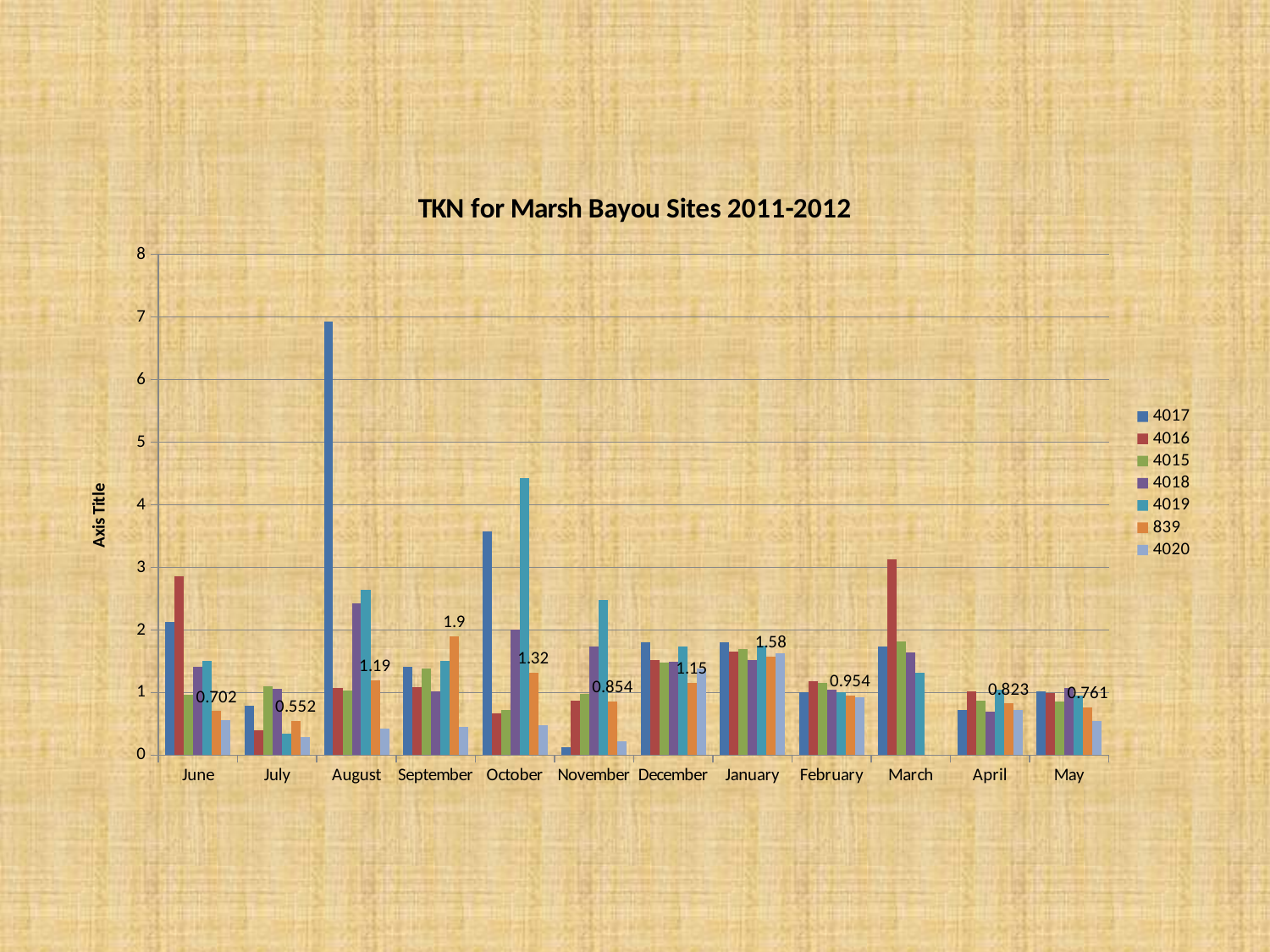

### Chart: TKN for Marsh Bayou Sites 2011-2012

| Category | 4017 | 4016 | 4015 | 4018 | 4019 | 839 | 4020 |
|---|---|---|---|---|---|---|---|
| June | 2.13 | 2.86 | 0.9590000000000002 | 1.41 | 1.5 | 0.7020000000000002 | 0.557 |
| July | 0.794 | 0.39700000000000013 | 1.1 | 1.06 | 0.3480000000000001 | 0.552 | 0.2910000000000001 |
| August | 6.92 | 1.08 | 1.03 | 2.42 | 2.64 | 1.1900000000000004 | 0.42200000000000015 |
| September | 1.41 | 1.09 | 1.3800000000000001 | 1.02 | 1.51 | 1.9000000000000001 | 0.454 |
| October | 3.58 | 0.6610000000000003 | 0.7200000000000002 | 2.0 | 4.4300000000000015 | 1.32 | 0.4780000000000001 |
| November | 0.133 | 0.8690000000000002 | 0.9770000000000002 | 1.74 | 2.48 | 0.8540000000000002 | 0.221 |
| December | 1.81 | 1.52 | 1.48 | 1.49 | 1.74 | 1.1499999999999995 | 1.3800000000000001 |
| January | 1.81 | 1.6500000000000001 | 1.6900000000000004 | 1.52 | 1.75 | 1.58 | 1.6300000000000001 |
| February | 1.0085 | 1.185 | 1.1515 | 1.0525 | 1.0069999999999995 | 0.9540000000000002 | 0.927 |
| March | 1.73 | 3.13 | 1.82 | 1.6400000000000001 | 1.31 | None | None |
| April | 0.7160000000000002 | 1.02 | 0.8760000000000002 | 0.691 | 1.04 | 0.823 | 0.7160000000000002 |
| May | 1.02 | 0.999 | 0.8550000000000002 | 1.08 | 0.9510000000000002 | 0.7610000000000002 | 0.552 |